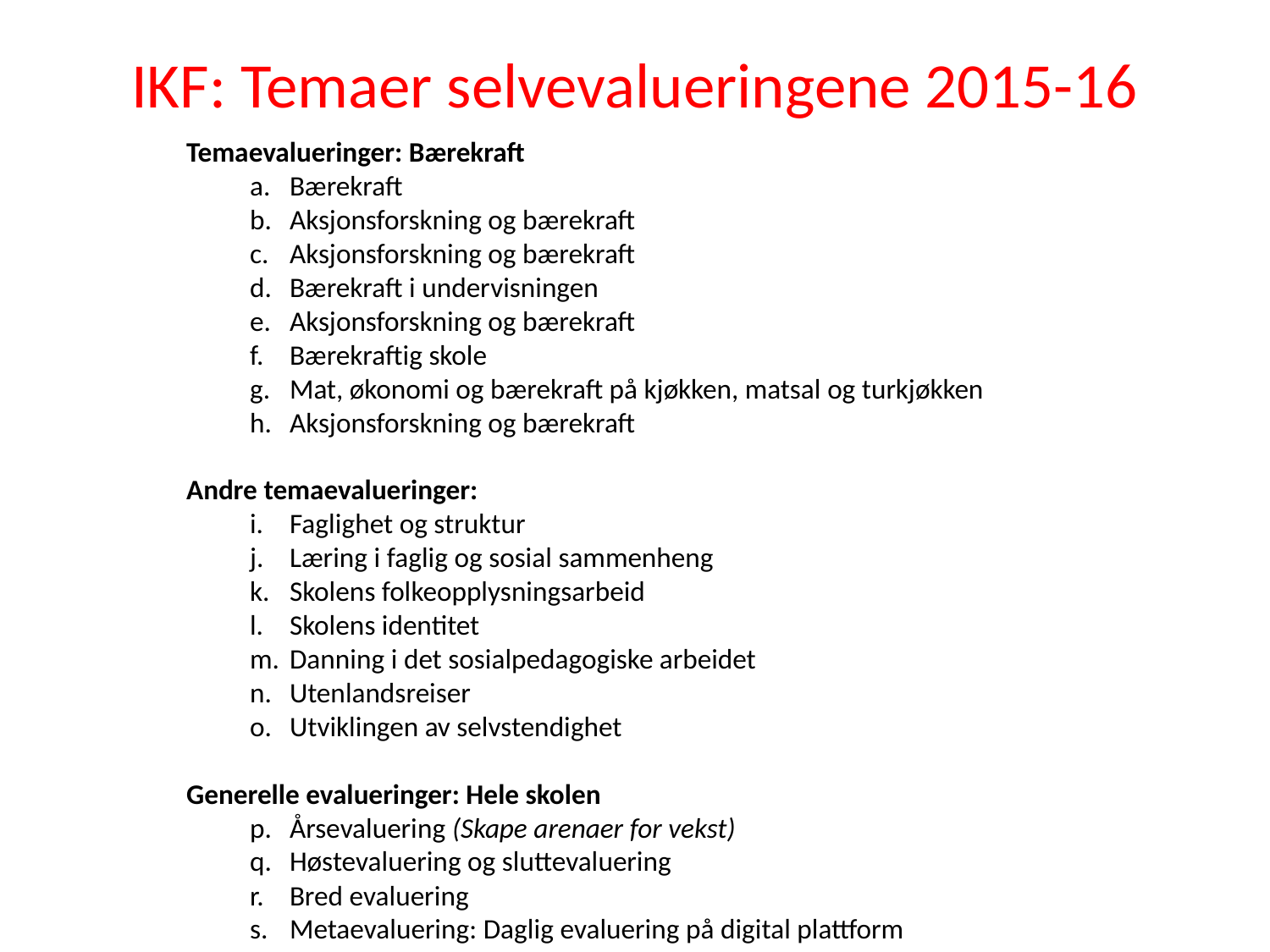

IKF: Temaer selvevalueringene 2015-16
Temaevalueringer: Bærekraft
Bærekraft
Aksjonsforskning og bærekraft
Aksjonsforskning og bærekraft
Bærekraft i undervisningen
Aksjonsforskning og bærekraft
Bærekraftig skole
Mat, økonomi og bærekraft på kjøkken, matsal og turkjøkken
Aksjonsforskning og bærekraft

Andre temaevalueringer:
Faglighet og struktur
Læring i faglig og sosial sammenheng
Skolens folkeopplysningsarbeid
Skolens identitet
Danning i det sosialpedagogiske arbeidet
Utenlandsreiser
Utviklingen av selvstendighet

Generelle evalueringer: Hele skolen
Årsevaluering (Skape arenaer for vekst)
Høstevaluering og sluttevaluering
Bred evaluering
Metaevaluering: Daglig evaluering på digital plattform